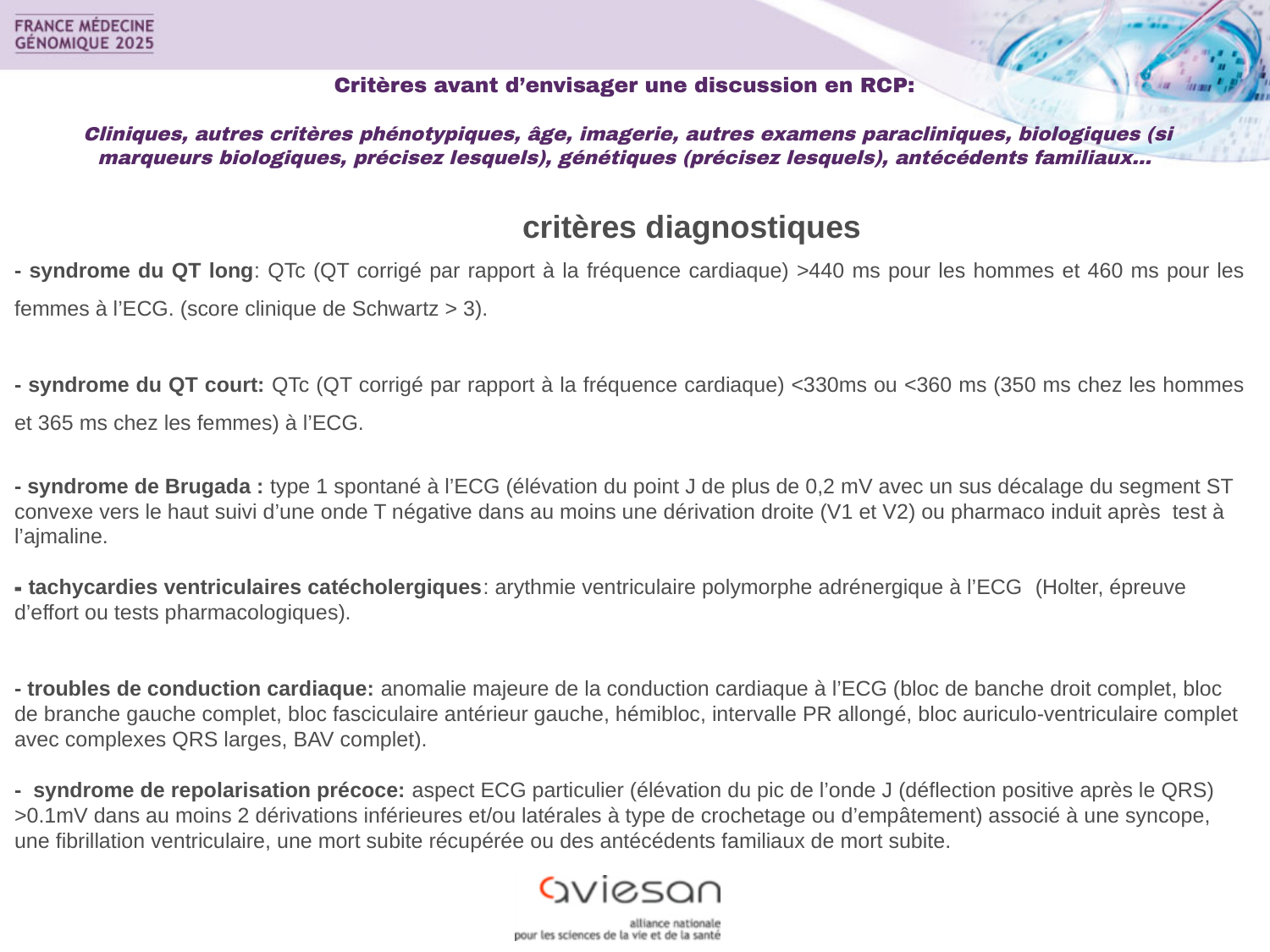

6
Critères avant d’envisager une discussion en RCP:

Cliniques, autres critères phénotypiques, âge, imagerie, autres examens paracliniques, biologiques (si marqueurs biologiques, précisez lesquels), génétiques (précisez lesquels), antécédents familiaux…
				critères diagnostiques
- syndrome du QT long: QTc (QT corrigé par rapport à la fréquence cardiaque) >440 ms pour les hommes et 460 ms pour les femmes à l’ECG. (score clinique de Schwartz > 3).

- syndrome du QT court: QTc (QT corrigé par rapport à la fréquence cardiaque) <330ms ou <360 ms (350 ms chez les hommes et 365 ms chez les femmes) à l’ECG.

- syndrome de Brugada : type 1 spontané à l’ECG (élévation du point J de plus de 0,2 mV avec un sus décalage du segment ST convexe vers le haut suivi d’une onde T négative dans au moins une dérivation droite (V1 et V2) ou pharmaco induit après  test à l’ajmaline.

- tachycardies ventriculaires catécholergiques: arythmie ventriculaire polymorphe adrénergique à l’ECG  (Holter, épreuve d’effort ou tests pharmacologiques).

- troubles de conduction cardiaque: anomalie majeure de la conduction cardiaque à l’ECG (bloc de banche droit complet, bloc de branche gauche complet, bloc fasciculaire antérieur gauche, hémibloc, intervalle PR allongé, bloc auriculo-ventriculaire complet avec complexes QRS larges, BAV complet).

-  syndrome de repolarisation précoce: aspect ECG particulier (élévation du pic de l’onde J (déflection positive après le QRS) >0.1mV dans au moins 2 dérivations inférieures et/ou latérales à type de crochetage ou d’empâtement) associé à une syncope, une fibrillation ventriculaire, une mort subite récupérée ou des antécédents familiaux de mort subite.